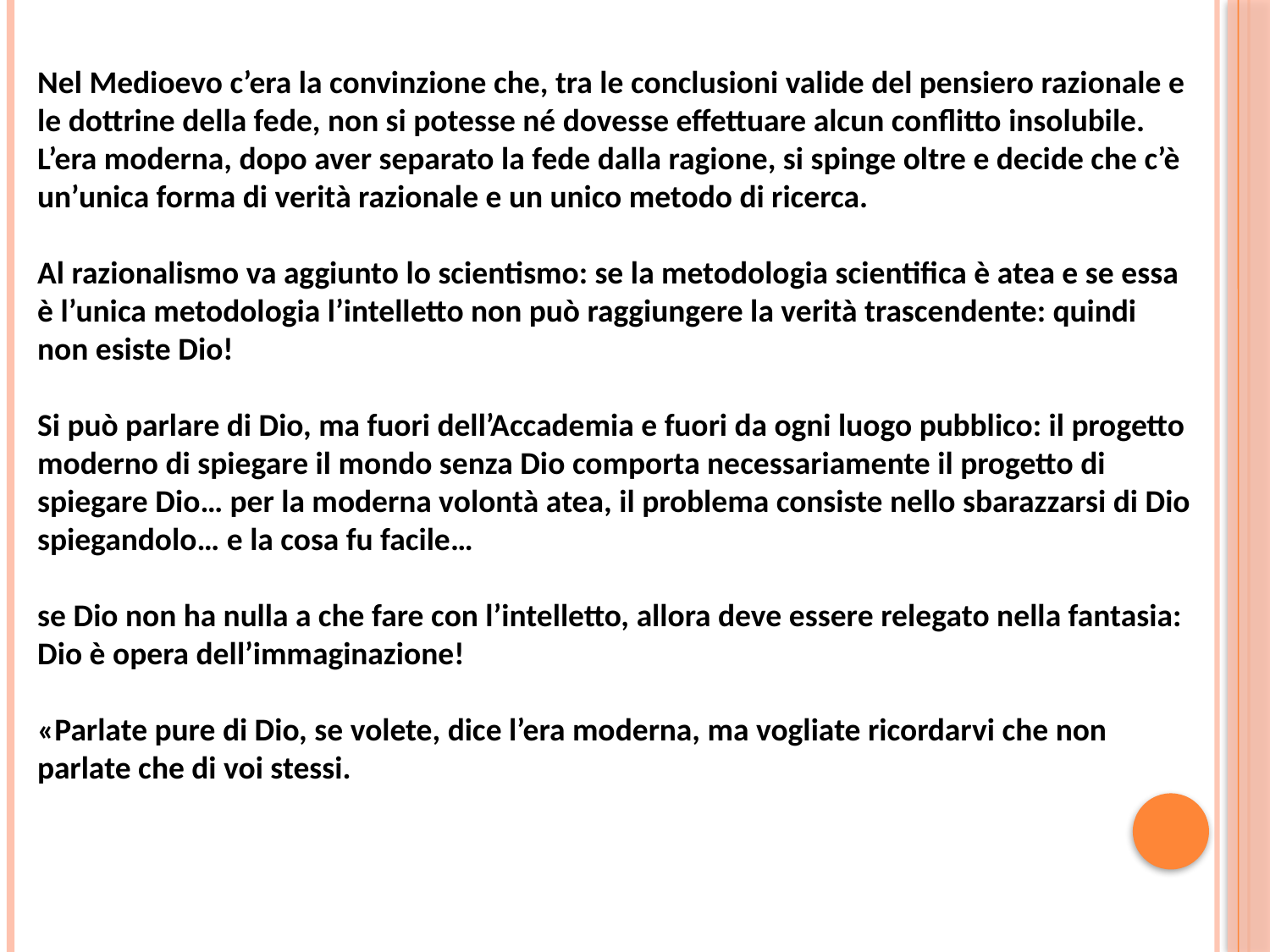

Nel Medioevo c’era la convinzione che, tra le conclusioni valide del pensiero razionale e le dottrine della fede, non si potesse né dovesse effettuare alcun conflitto insolubile. L’era moderna, dopo aver separato la fede dalla ragione, si spinge oltre e decide che c’è un’unica forma di verità razionale e un unico metodo di ricerca.

Al razionalismo va aggiunto lo scientismo: se la metodologia scientifica è atea e se essa è l’unica metodologia l’intelletto non può raggiungere la verità trascendente: quindi non esiste Dio!

Si può parlare di Dio, ma fuori dell’Accademia e fuori da ogni luogo pubblico: il progetto moderno di spiegare il mondo senza Dio comporta necessariamente il progetto di spiegare Dio… per la moderna volontà atea, il problema consiste nello sbarazzarsi di Dio spiegandolo… e la cosa fu facile…

se Dio non ha nulla a che fare con l’intelletto, allora deve essere relegato nella fantasia: Dio è opera dell’immaginazione!

«Parlate pure di Dio, se volete, dice l’era moderna, ma vogliate ricordarvi che non parlate che di voi stessi.